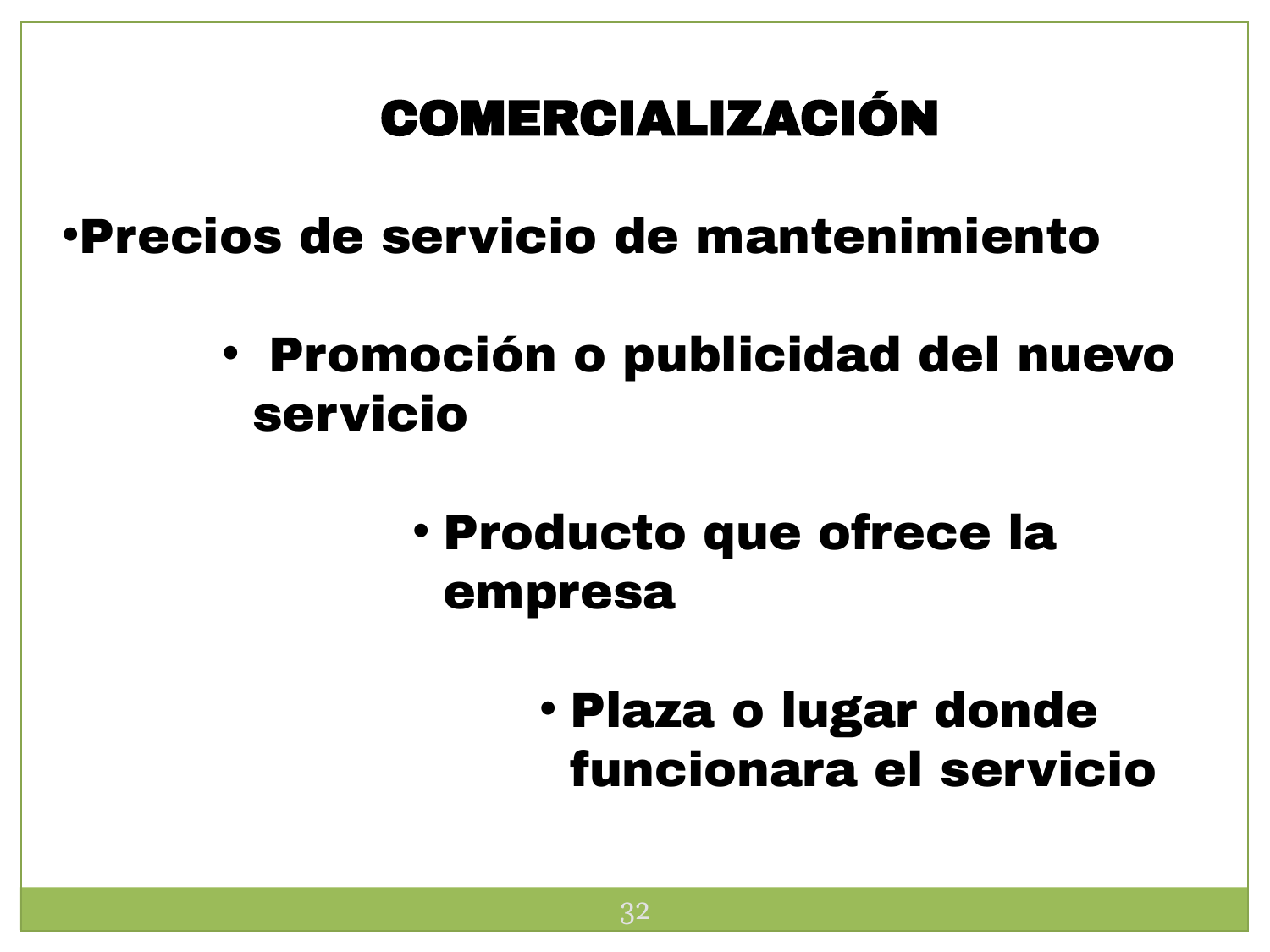

COMERCIALIZACIÓN

Precios de servicio de mantenimiento

 Promoción o publicidad del nuevo servicio

Producto que ofrece la empresa

Plaza o lugar donde funcionara el servicio

32